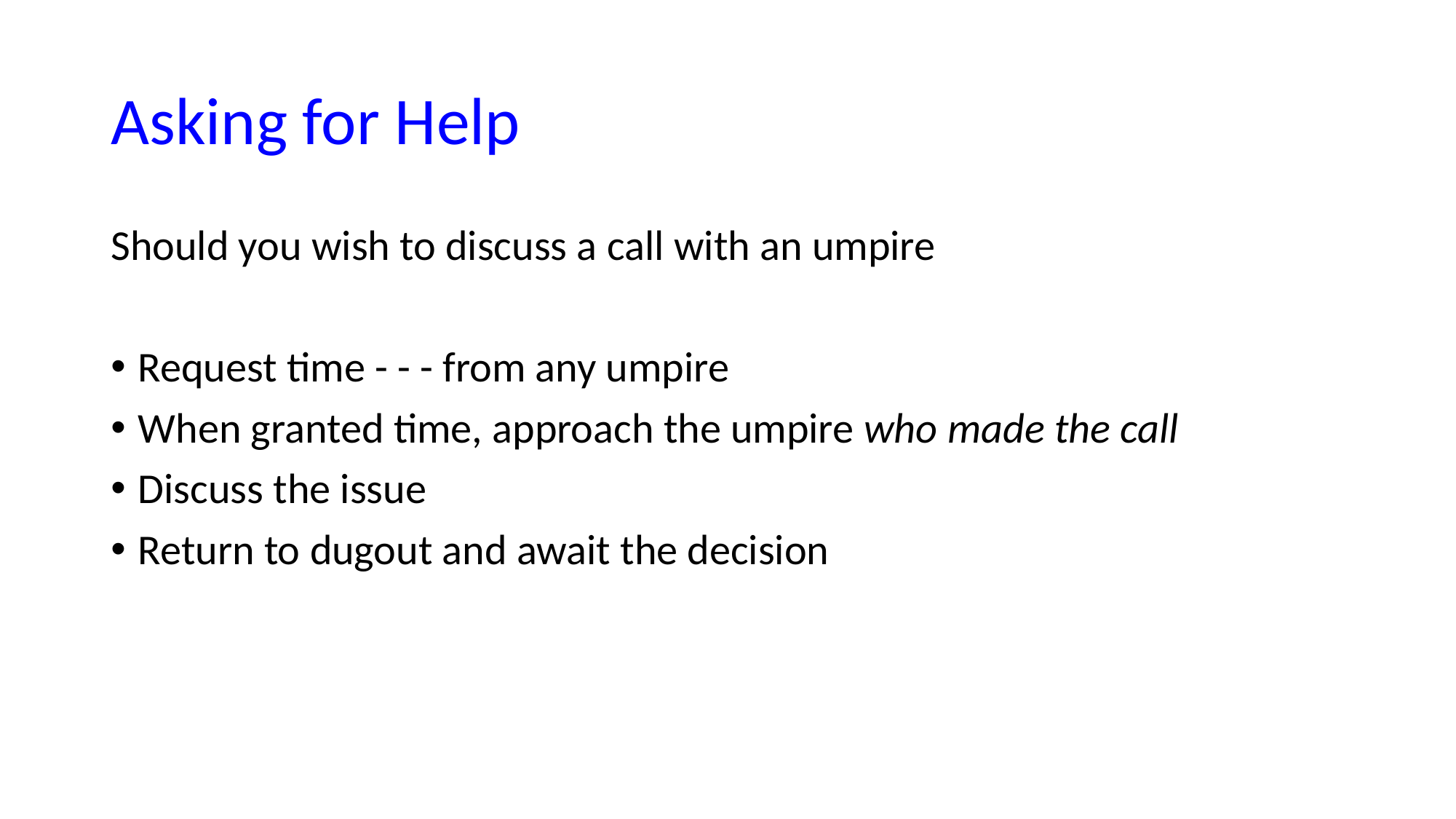

# Asking for Help
Should you wish to discuss a call with an umpire

Request time - - - from any umpire
When granted time, approach the umpire who made the call
Discuss the issue
Return to dugout and await the decision